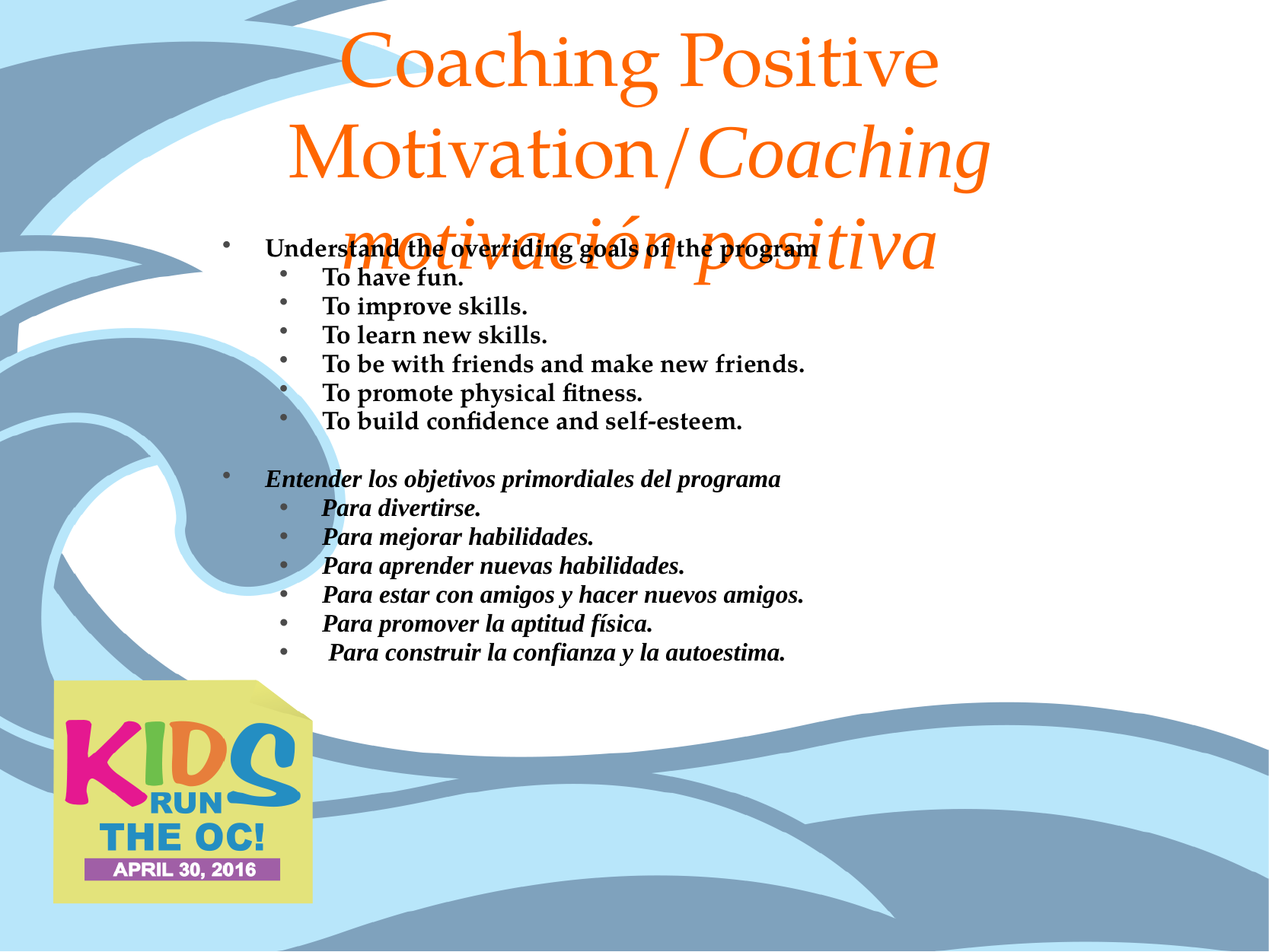

Coaching Positive Motivation/Coaching motivación positiva
Understand the overriding goals of the program
To have fun.
To improve skills.
To learn new skills.
To be with friends and make new friends.
To promote physical fitness.
To build confidence and self-esteem.

Entender los objetivos primordiales del programa
 Para divertirse.
Para mejorar habilidades.
Para aprender nuevas habilidades.
Para estar con amigos y hacer nuevos amigos.
Para promover la aptitud física.
 Para construir la confianza y la autoestima.